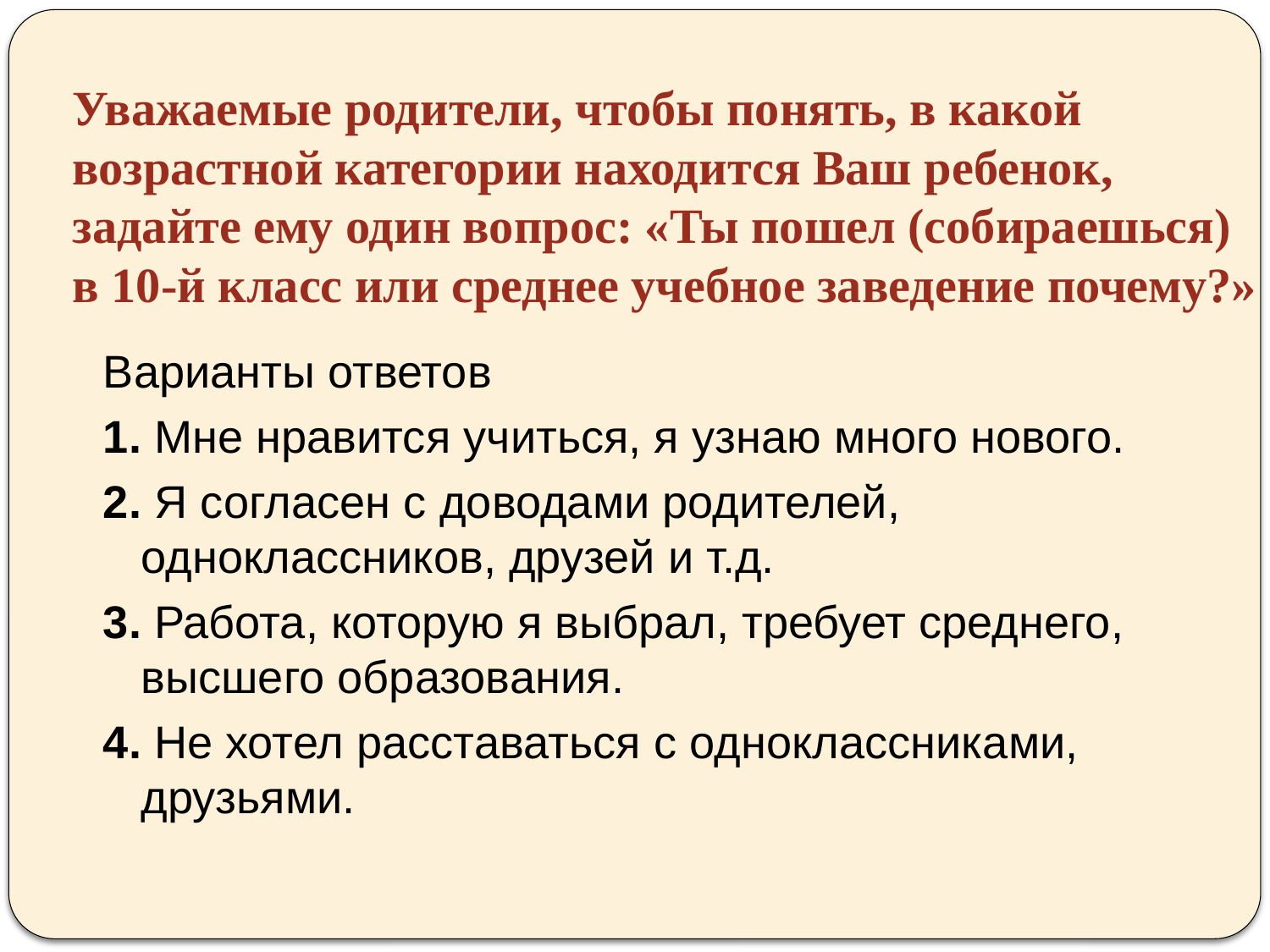

# Уважаемые родители, чтобы понять, в какой возрастной категории находится Ваш ребенок, задайте ему один вопрос: «Ты пошел (собираешься) в 10-й класс или среднее учебное заведение почему?»
Варианты ответов
1. Мне нравится учиться, я узнаю много нового.
2. Я согласен с доводами родителей, одноклассников, друзей и т.д.
3. Работа, которую я выбрал, требует среднего, высшего образования.
4. Не хотел расставаться с одноклассниками, друзьями.